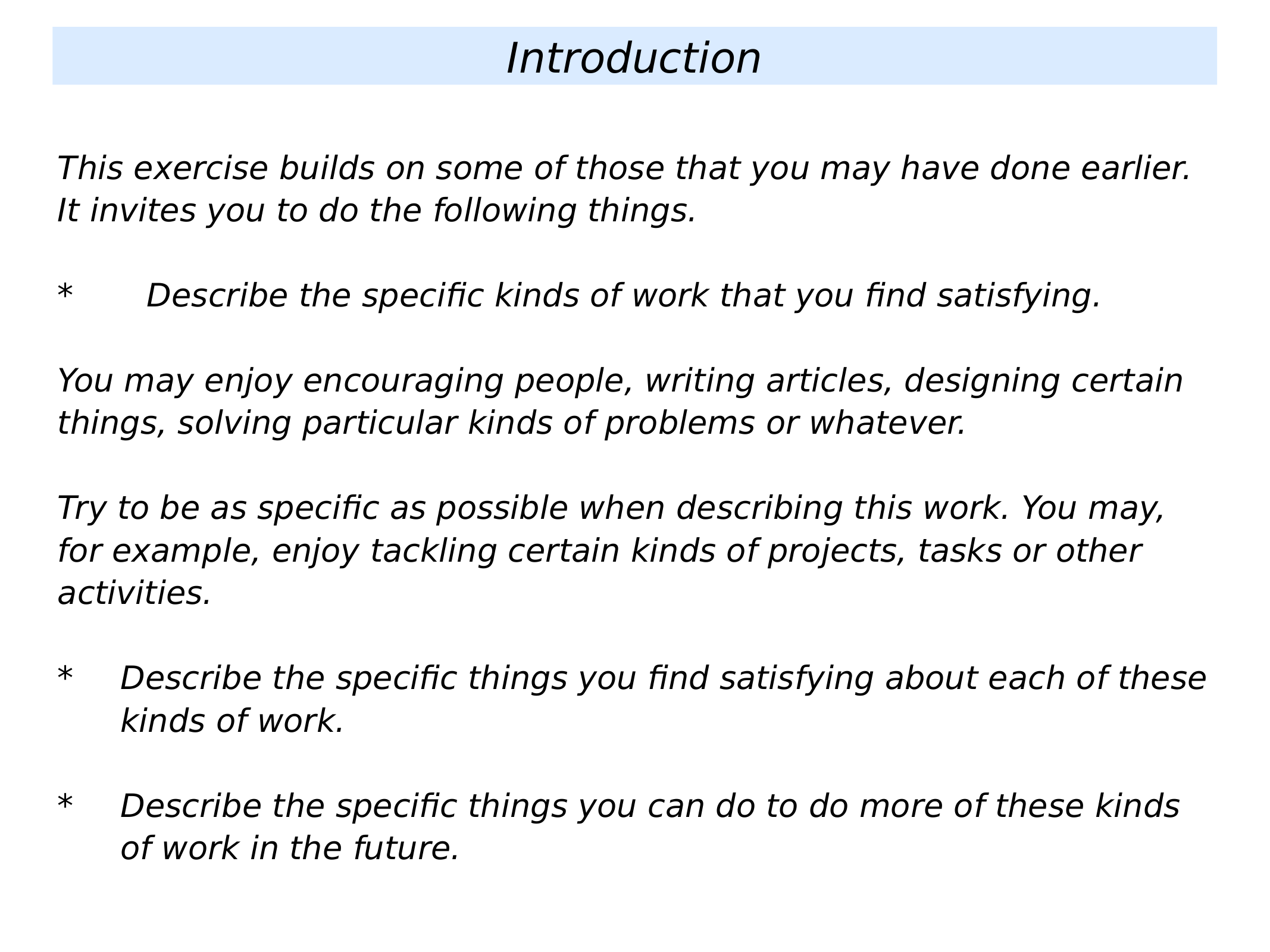

Introduction
This exercise builds on some of those that you may have done earlier. It invites you to do the following things.

*	Describe the specific kinds of work that you find satisfying.

You may enjoy encouraging people, writing articles, designing certain things, solving particular kinds of problems or whatever.

Try to be as specific as possible when describing this work. You may, for example, enjoy tackling certain kinds of projects, tasks or other activities.

*	Describe the specific things you find satisfying about each of these kinds of work.

*	Describe the specific things you can do to do more of these kinds of work in the future.